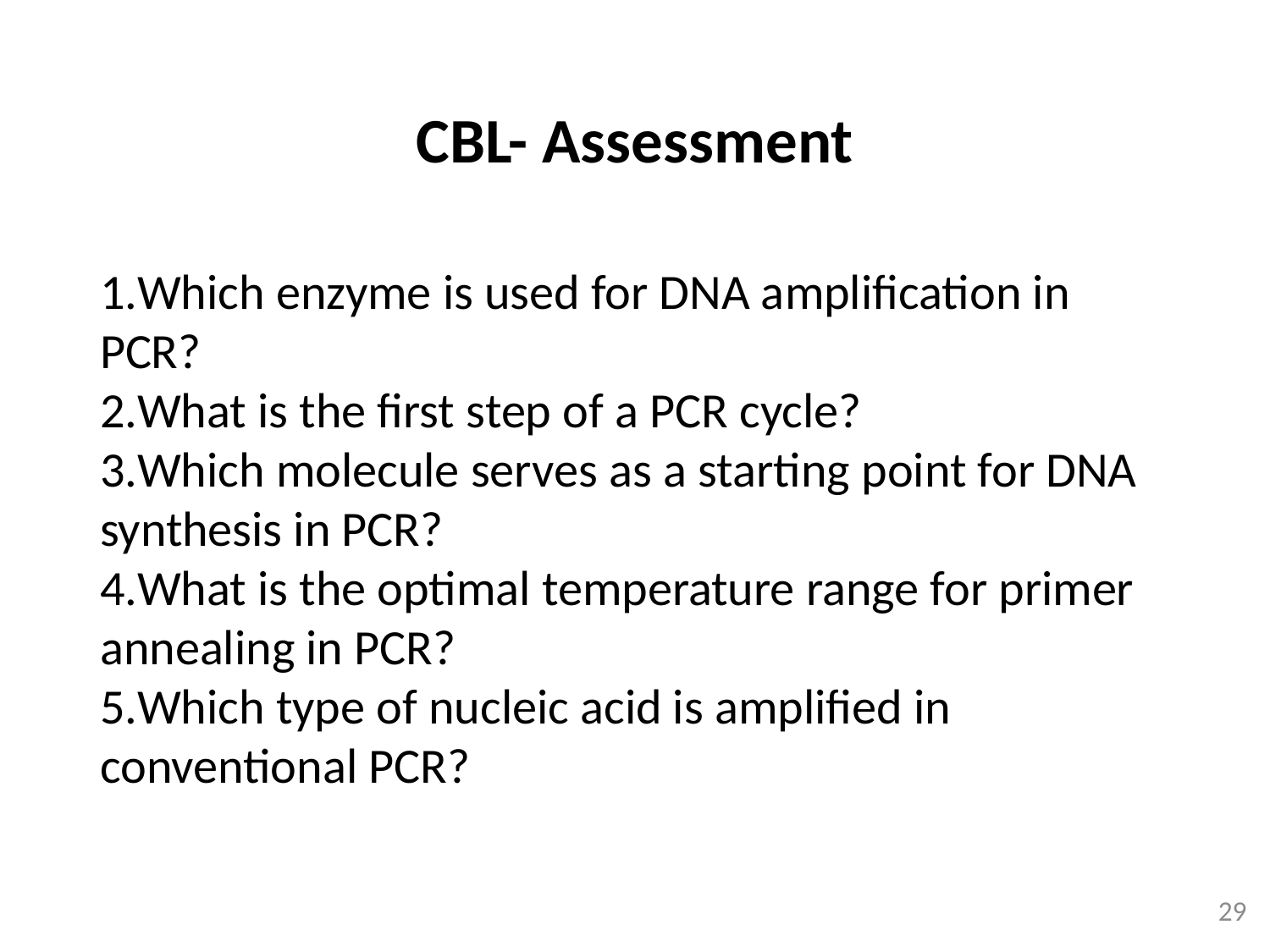

# CBL- Assessment
Which enzyme is used for DNA amplification in PCR?
What is the first step of a PCR cycle?
Which molecule serves as a starting point for DNA synthesis in PCR?
What is the optimal temperature range for primer annealing in PCR?
Which type of nucleic acid is amplified in conventional PCR?

29